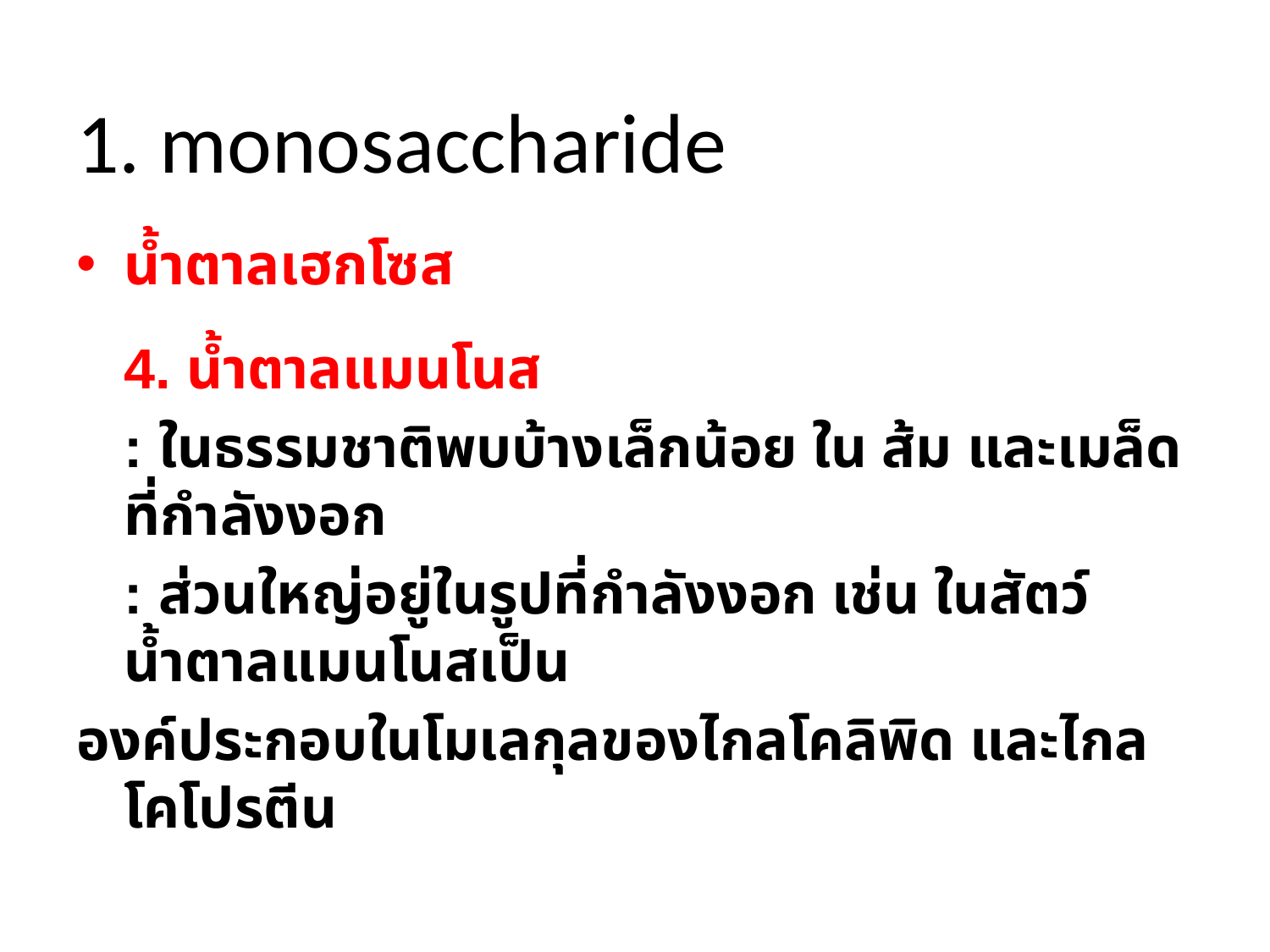

# 1. monosaccharide
น้ำตาลเฮกโซส

	4. น้ำตาลแมนโนส
	: ในธรรมชาติพบบ้างเล็กน้อย ใน ส้ม และเมล็ดที่กำลังงอก
	: ส่วนใหญ่อยู่ในรูปที่กำลังงอก เช่น ในสัตว์ น้ำตาลแมนโนสเป็น
องค์ประกอบในโมเลกุลของไกลโคลิพิด และไกลโคโปรตีน